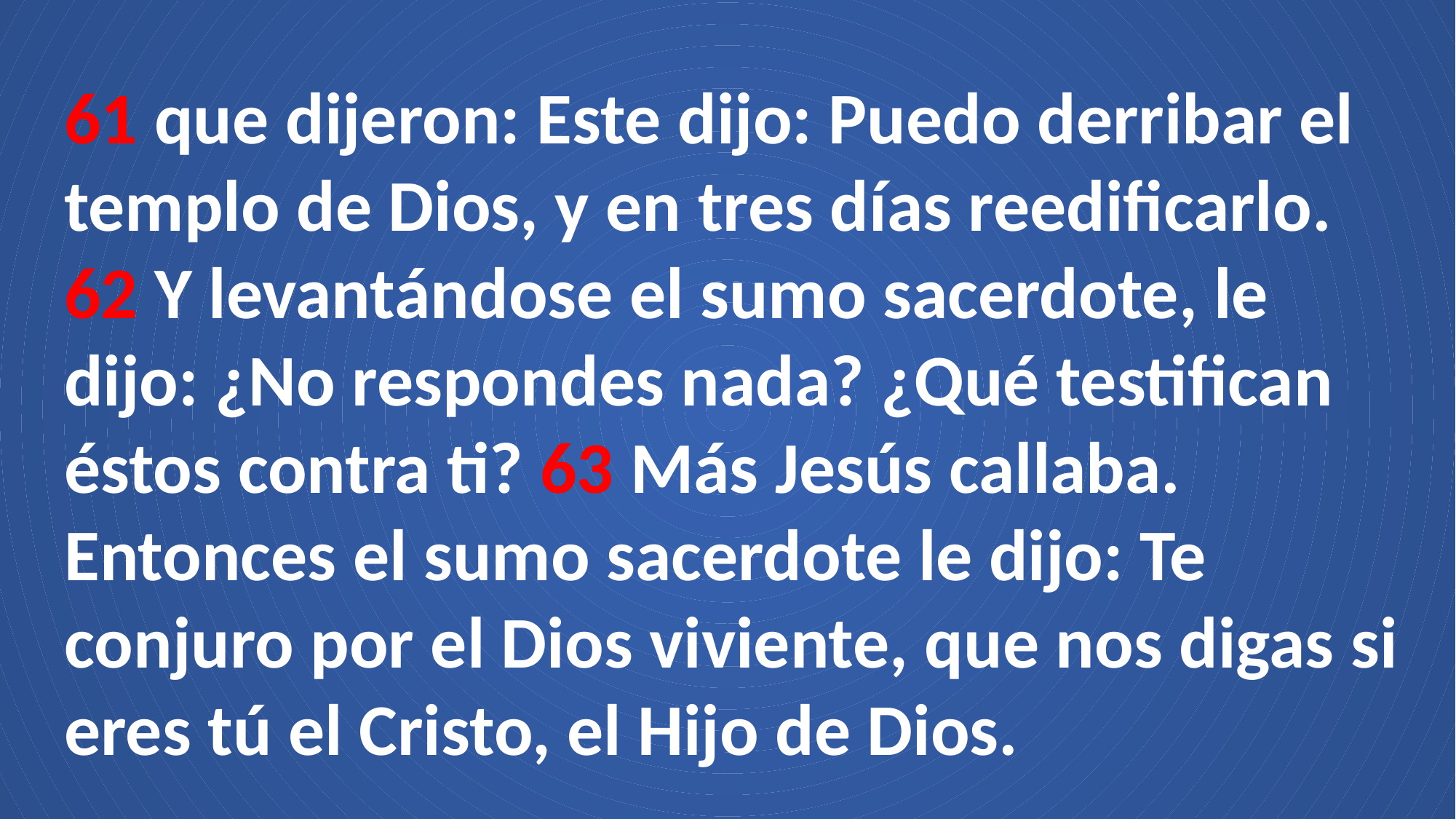

61 que dijeron: Este dijo: Puedo derribar el templo de Dios, y en tres días reedificarlo. 62 Y levantándose el sumo sacerdote, le dijo: ¿No respondes nada? ¿Qué testifican éstos contra ti? 63 Más Jesús callaba. Entonces el sumo sacerdote le dijo: Te conjuro por el Dios viviente, que nos digas si eres tú el Cristo, el Hijo de Dios.